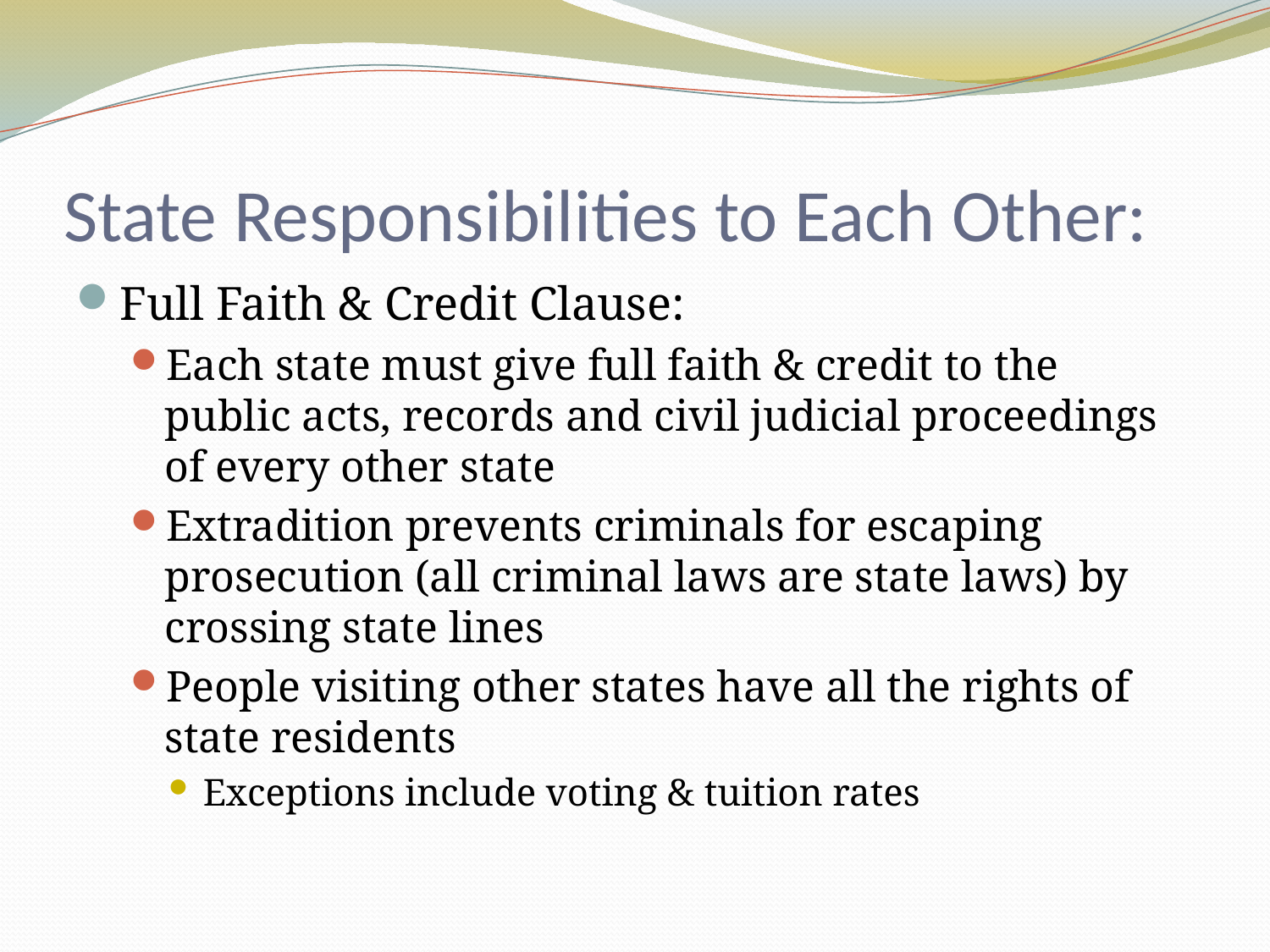

# State Responsibilities to Each Other:
Full Faith & Credit Clause:
Each state must give full faith & credit to the public acts, records and civil judicial proceedings of every other state
Extradition prevents criminals for escaping prosecution (all criminal laws are state laws) by crossing state lines
People visiting other states have all the rights of state residents
Exceptions include voting & tuition rates